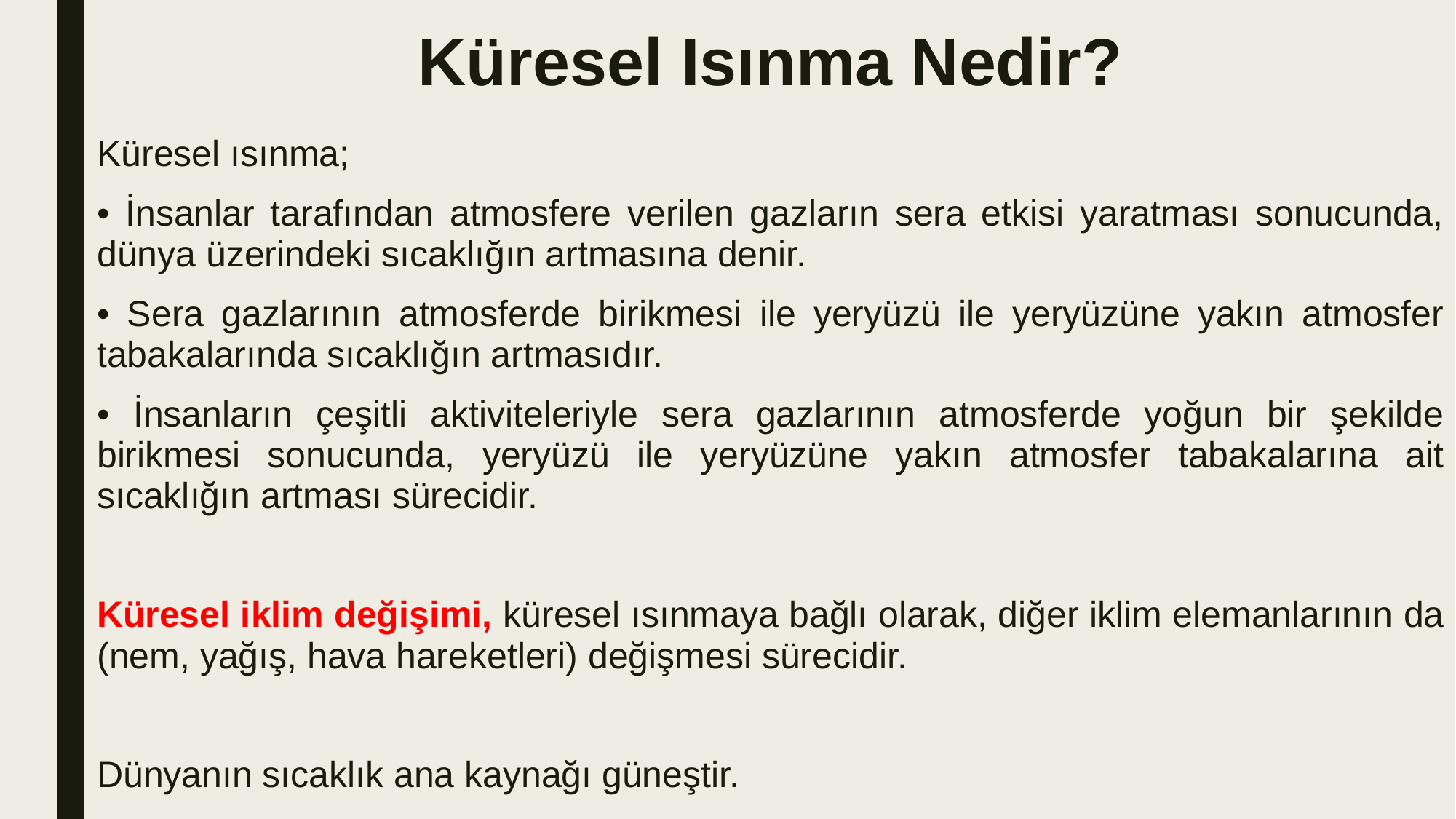

# Küresel Isınma Nedir?
Küresel ısınma;
• İnsanlar tarafından atmosfere verilen gazların sera etkisi yaratması sonucunda, dünya üzerindeki sıcaklığın artmasına denir.
• Sera gazlarının atmosferde birikmesi ile yeryüzü ile yeryüzüne yakın atmosfer tabakalarında sıcaklığın artmasıdır.
• İnsanların çeşitli aktiviteleriyle sera gazlarının atmosferde yoğun bir şekilde birikmesi sonucunda, yeryüzü ile yeryüzüne yakın atmosfer tabakalarına ait sıcaklığın artması sürecidir.

Küresel iklim değişimi, küresel ısınmaya bağlı olarak, diğer iklim elemanlarının da (nem, yağış, hava hareketleri) değişmesi sürecidir.

Dünyanın sıcaklık ana kaynağı güneştir.